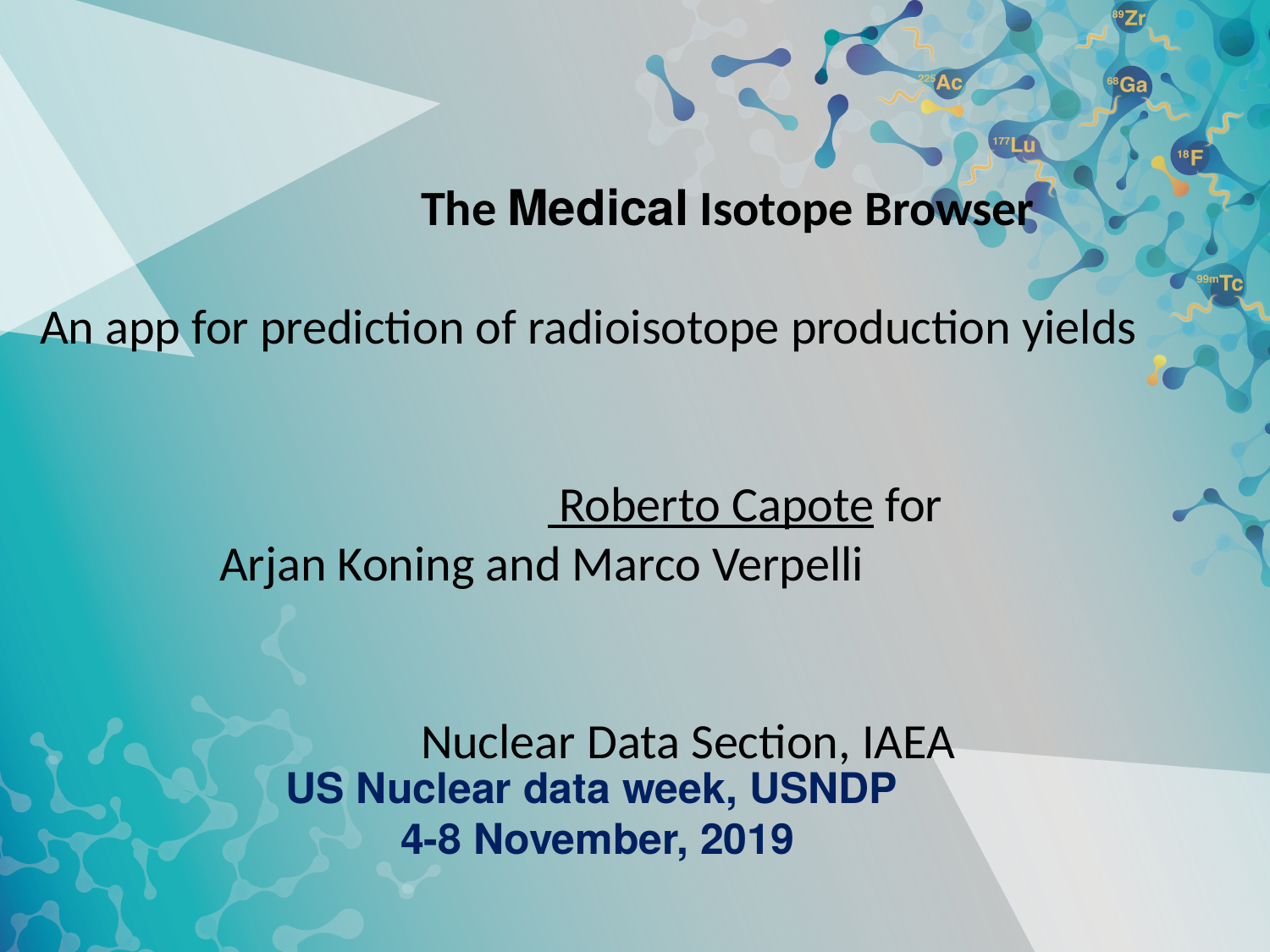

The Medical Isotope Browser

An app for prediction of radioisotope production yields

               			 Roberto Capote for
                Arjan Koning and Marco Verpelli

             		Nuclear Data Section, IAEA
US Nuclear data week, USNDP
 4-8 November, 2019